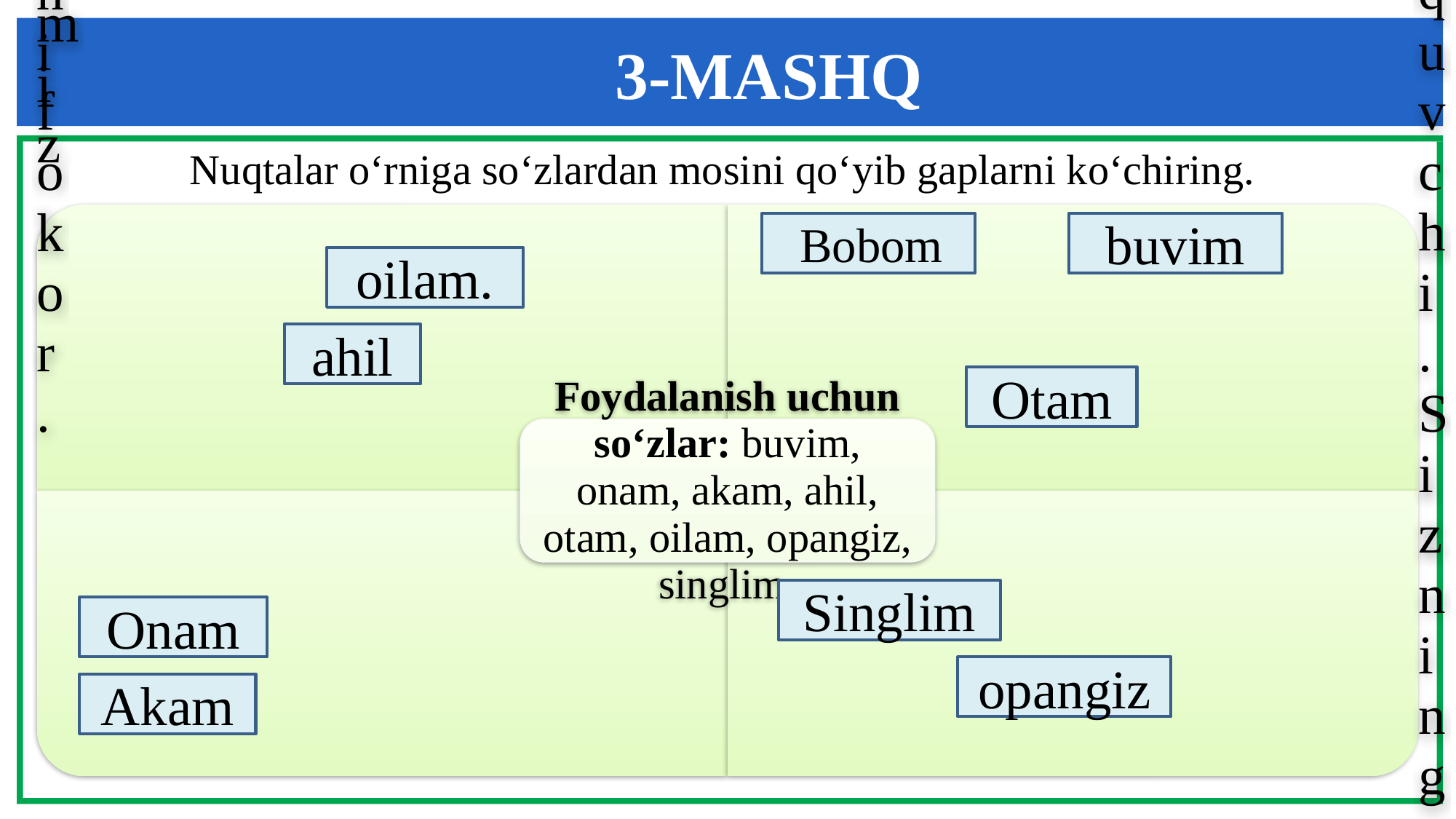

# 3-MASHQ
Nuqtalar o‘rniga so‘zlardan mosini qo‘yib gaplarni ko‘chiring.
Foydalanish uchun so‘zlar: buvim, onam, akam, ahil, otam, oilam, opangiz, singlim.
 Bobom
buvim
oilam.
ahil
Otam
Singlim
Onam
opangiz
Akam